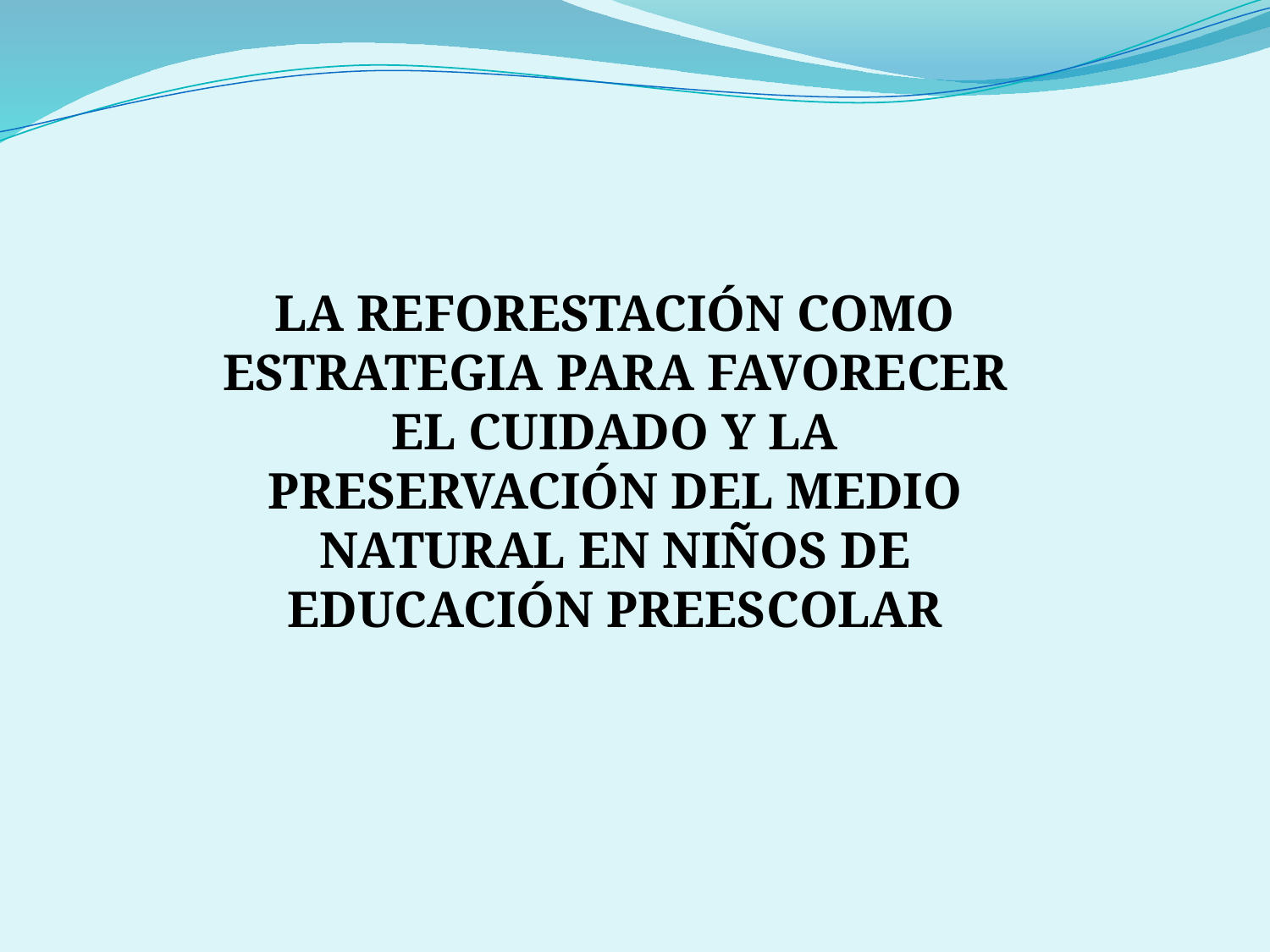

LA REFORESTACIÓN COMO ESTRATEGIA PARA FAVORECER EL CUIDADO Y LA PRESERVACIÓN DEL MEDIO NATURAL EN NIÑOS DE EDUCACIÓN PREESCOLAR